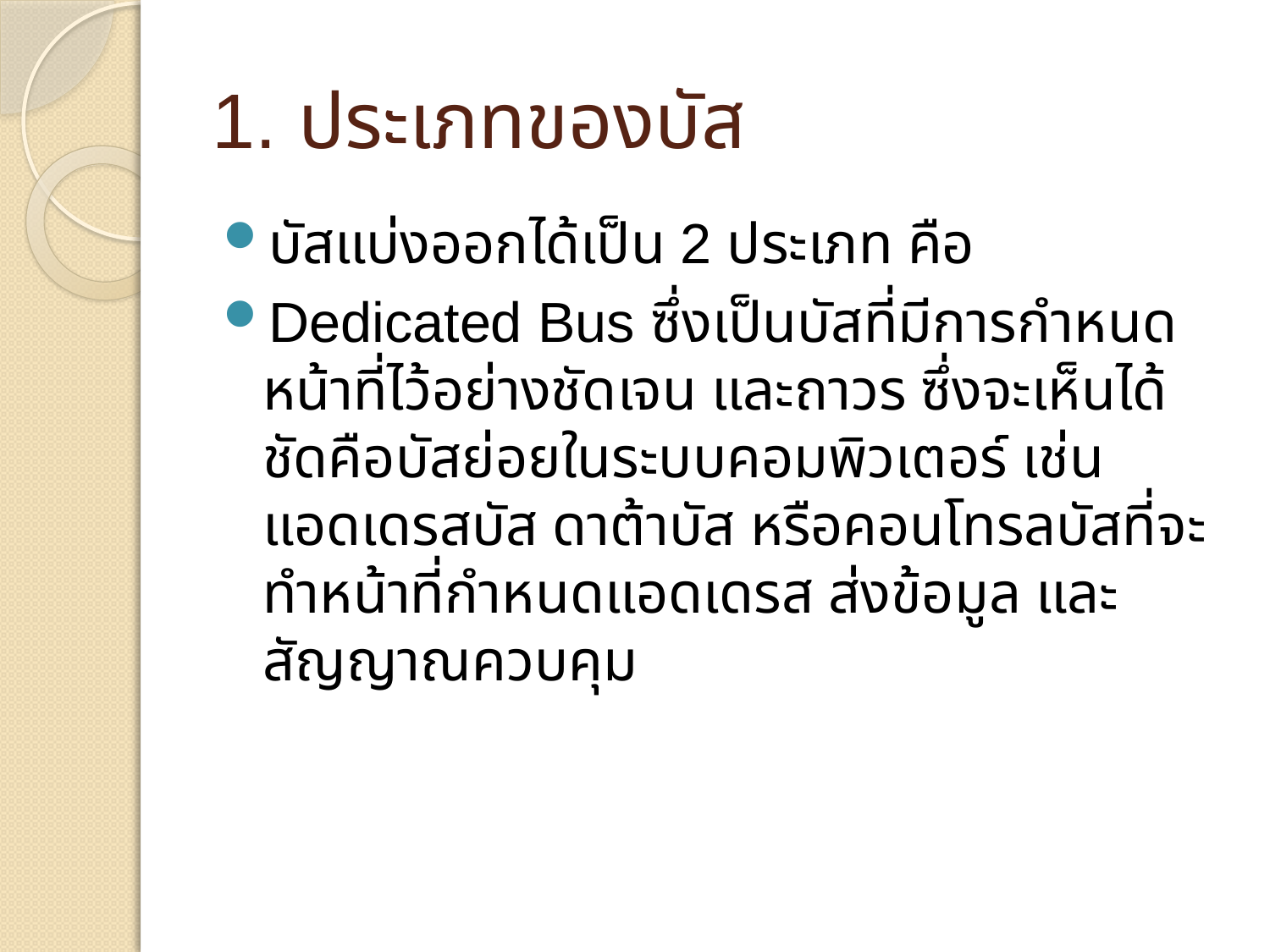

# 1. ประเภทของบัส
บัสแบ่งออกได้เป็น 2 ประเภท คือ
Dedicated Bus ซึ่งเป็นบัสที่มีการกำหนดหน้าที่ไว้อย่างชัดเจน และถาวร ซึ่งจะเห็นได้ชัดคือบัสย่อยในระบบคอมพิวเตอร์ เช่น แอดเดรสบัส ดาต้าบัส หรือคอนโทรลบัสที่จะทำหน้าที่กำหนดแอดเดรส ส่งข้อมูล และสัญญาณควบคุม